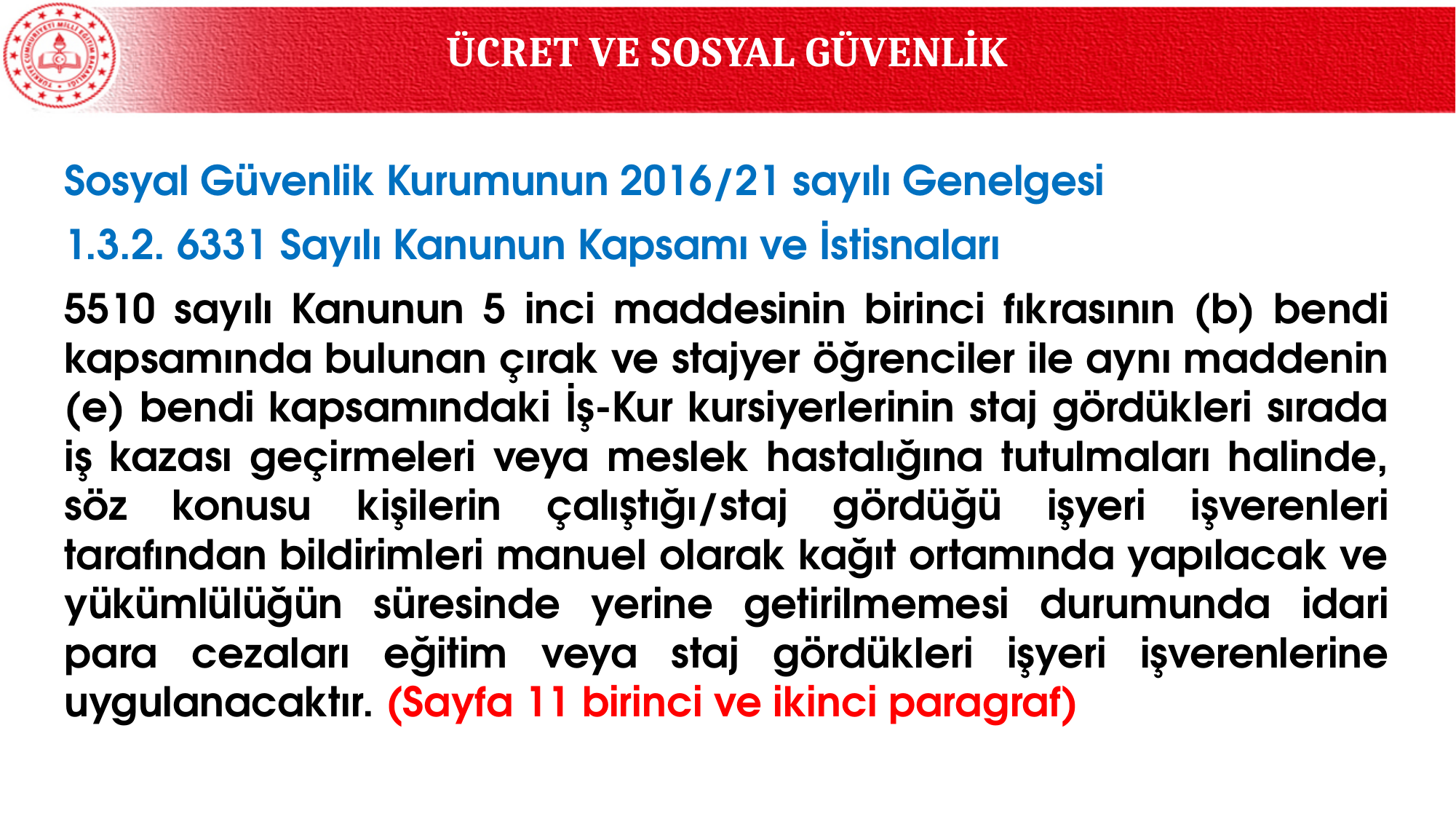

ÜCRET VE SOSYAL GÜVENLİK
Sosyal Güvenlik Kurumunun 2016/21 sayılı Genelgesi
1.3.2. 6331 Sayılı Kanunun Kapsamı ve İstisnaları
5510 sayılı Kanunun 5 inci maddesinin birinci fıkrasının (b) bendi kapsamında bulunan çırak ve stajyer öğrenciler ile aynı maddenin (e) bendi kapsamındaki İş-Kur kursiyerlerinin staj gördükleri sırada iş kazası geçirmeleri veya meslek hastalığına tutulmaları halinde, söz konusu kişilerin çalıştığı/staj gördüğü işyeri işverenleri tarafından bildirimleri manuel olarak kağıt ortamında yapılacak ve yükümlülüğün süresinde yerine getirilmemesi durumunda idari para cezaları eğitim veya staj gördükleri işyeri işverenlerine uygulanacaktır. (Sayfa 11 birinci ve ikinci paragraf)